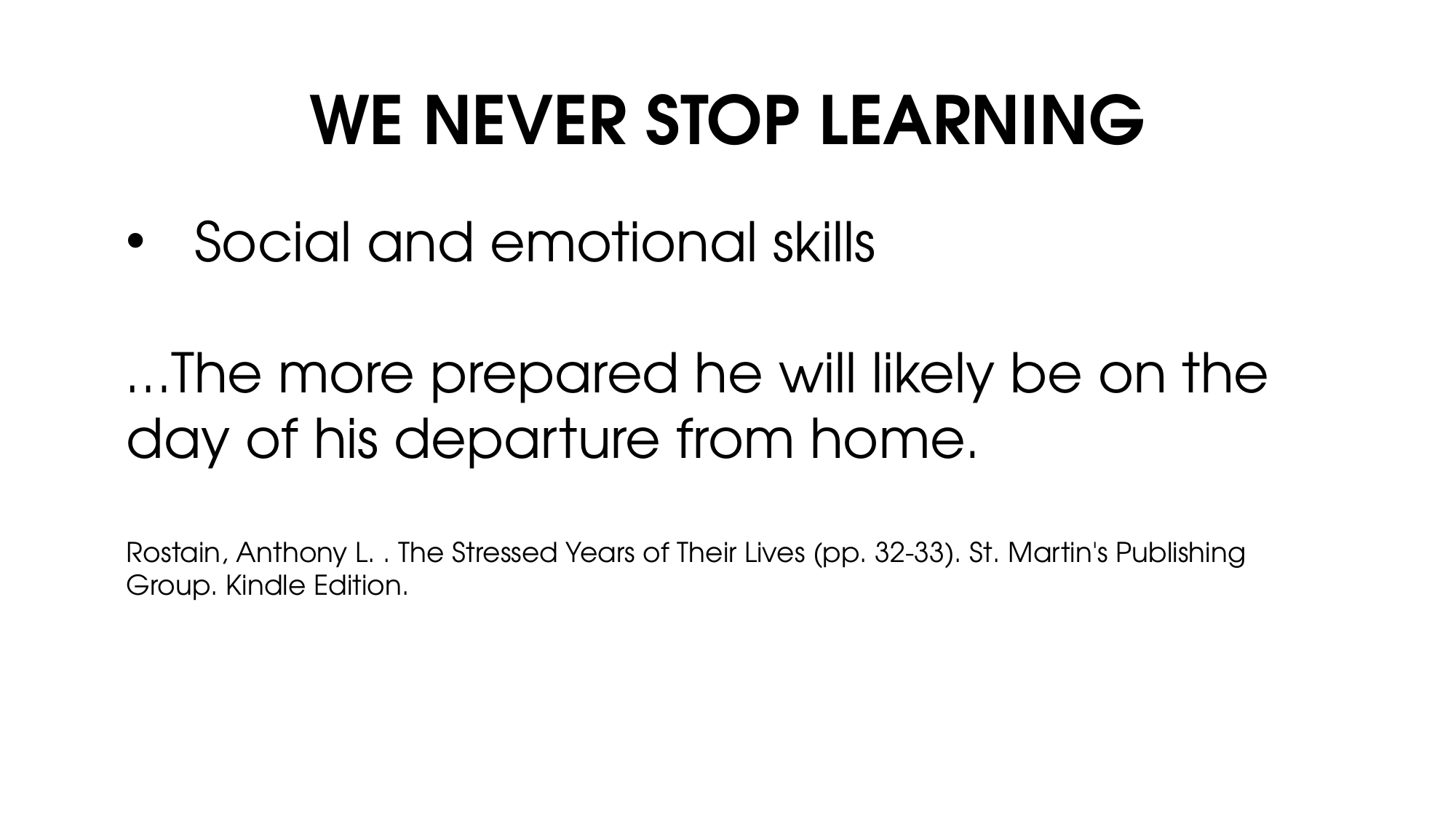

# WE NEVER STOP LEARNING
Social and emotional skills

…The more prepared he will likely be on the day of his departure from home.

Rostain, Anthony L. . The Stressed Years of Their Lives (pp. 32-33). St. Martin's Publishing Group. Kindle Edition.